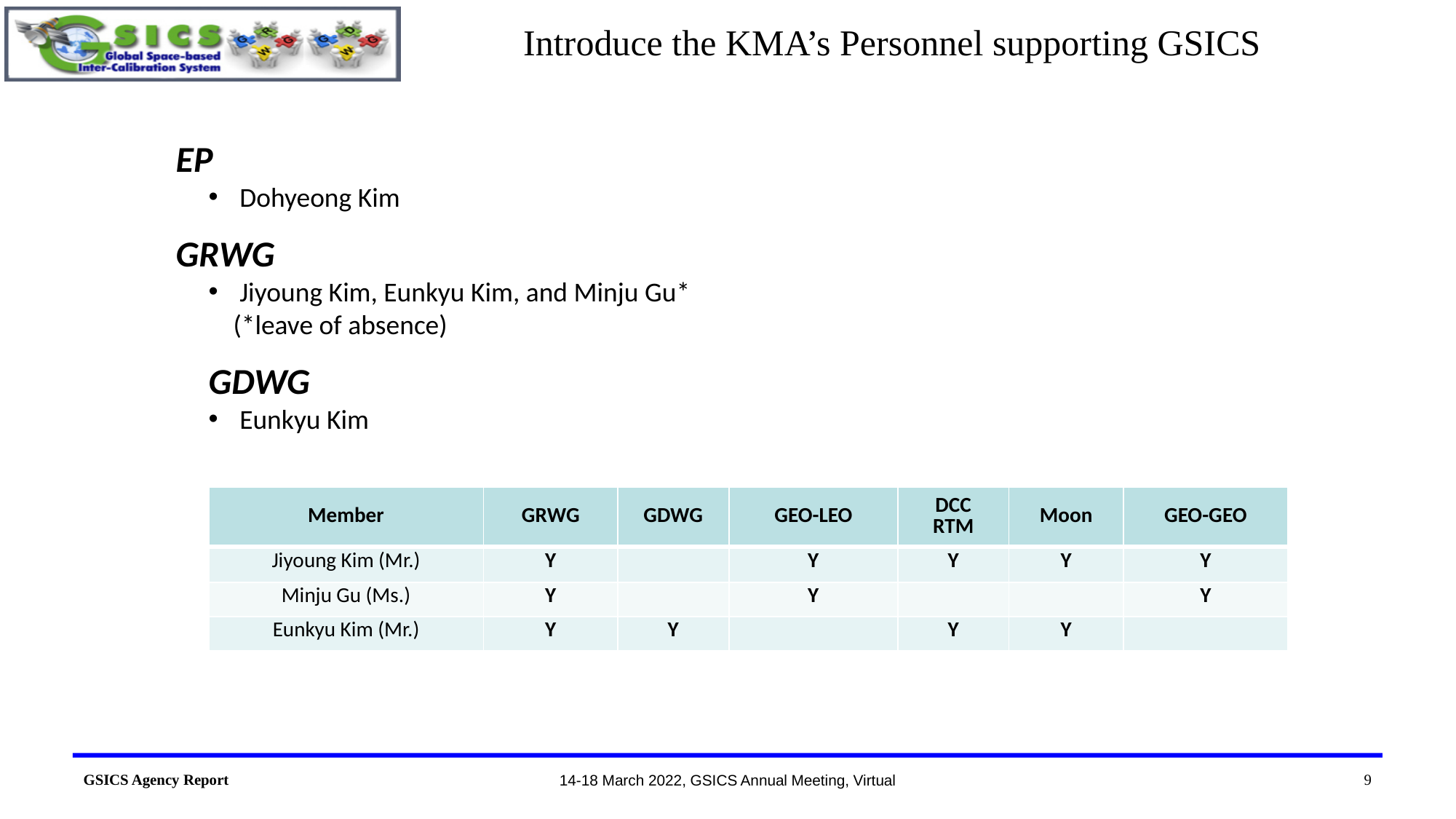

# Introduce the KMA’s Personnel supporting GSICS
EP
Dohyeong Kim
GRWG
Jiyoung Kim, Eunkyu Kim, and Minju Gu*
    (*leave of absence)
GDWG
Eunkyu Kim
| Member | GRWG | GDWG | GEO-LEO | DCC RTM | Moon | GEO-GEO |
| --- | --- | --- | --- | --- | --- | --- |
| Jiyoung Kim (Mr.) | Y |  | Y | Y | Y | Y |
| Minju Gu (Ms.) | Y |  | Y |  |  | Y |
| Eunkyu Kim (Mr.) | Y | Y |  | Y | Y |  |
9